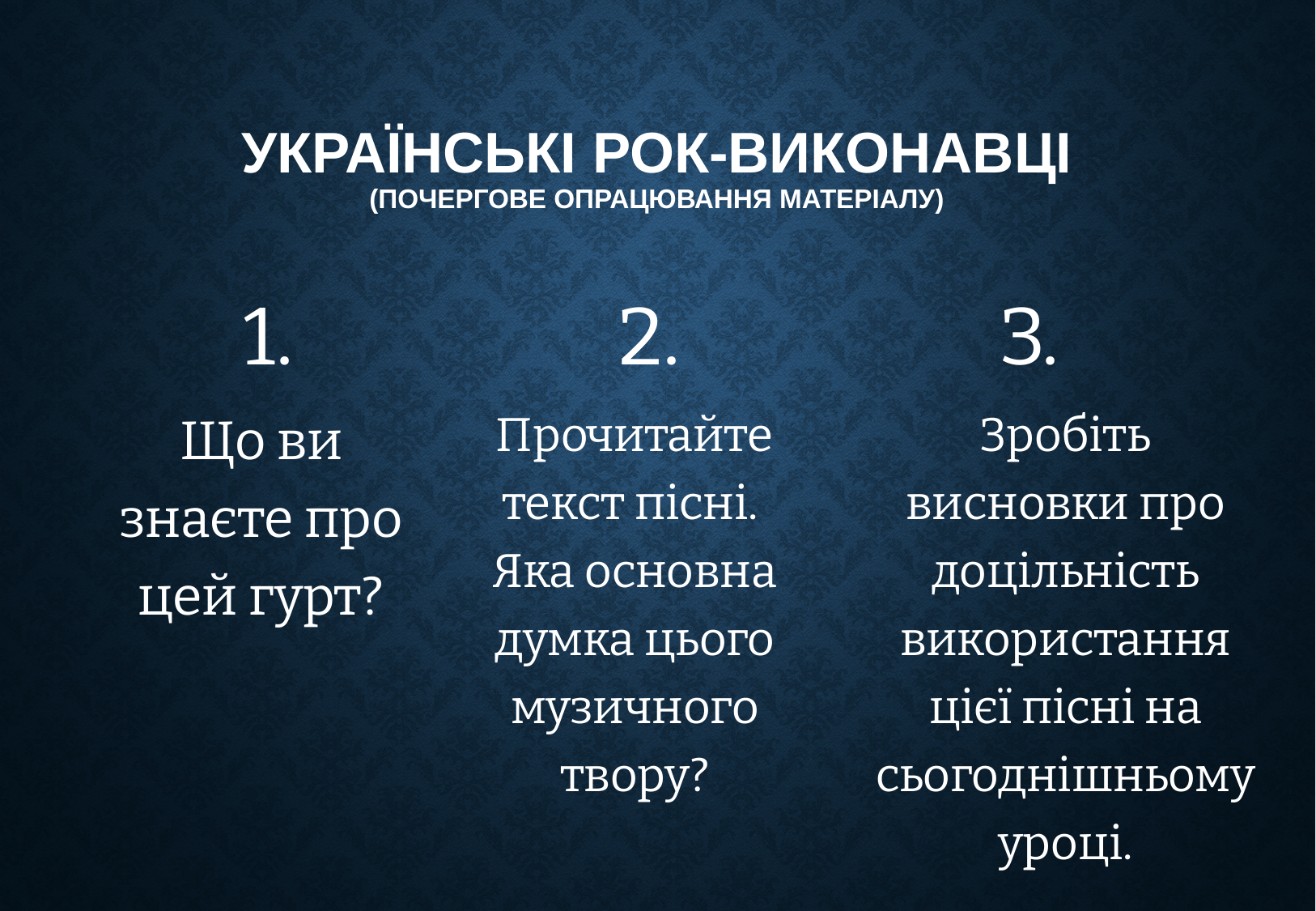

# Українські рок-виконавці (почергове опрацювання матеріалу)
2.
3.
1.
Що ви знаєте про цей гурт?
Прочитайте текст пісні.
Яка основна думка цього музичного твору?
Зробіть висновки про доцільність використання цієї пісні на сьогоднішньому уроці.